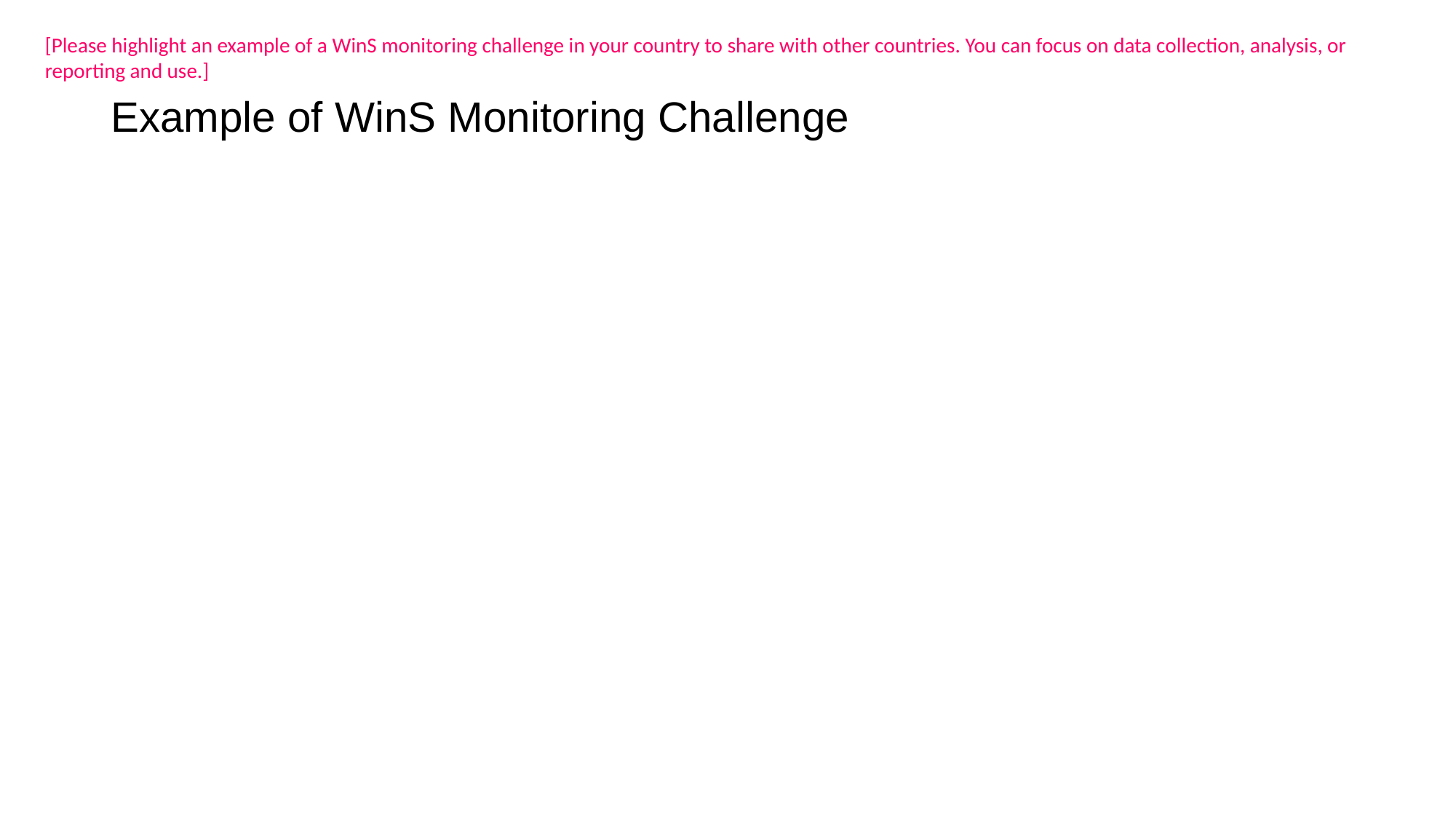

[Please highlight an example of a WinS monitoring challenge in your country to share with other countries. You can focus on data collection, analysis, or reporting and use.]
# Example of WinS Monitoring Challenge